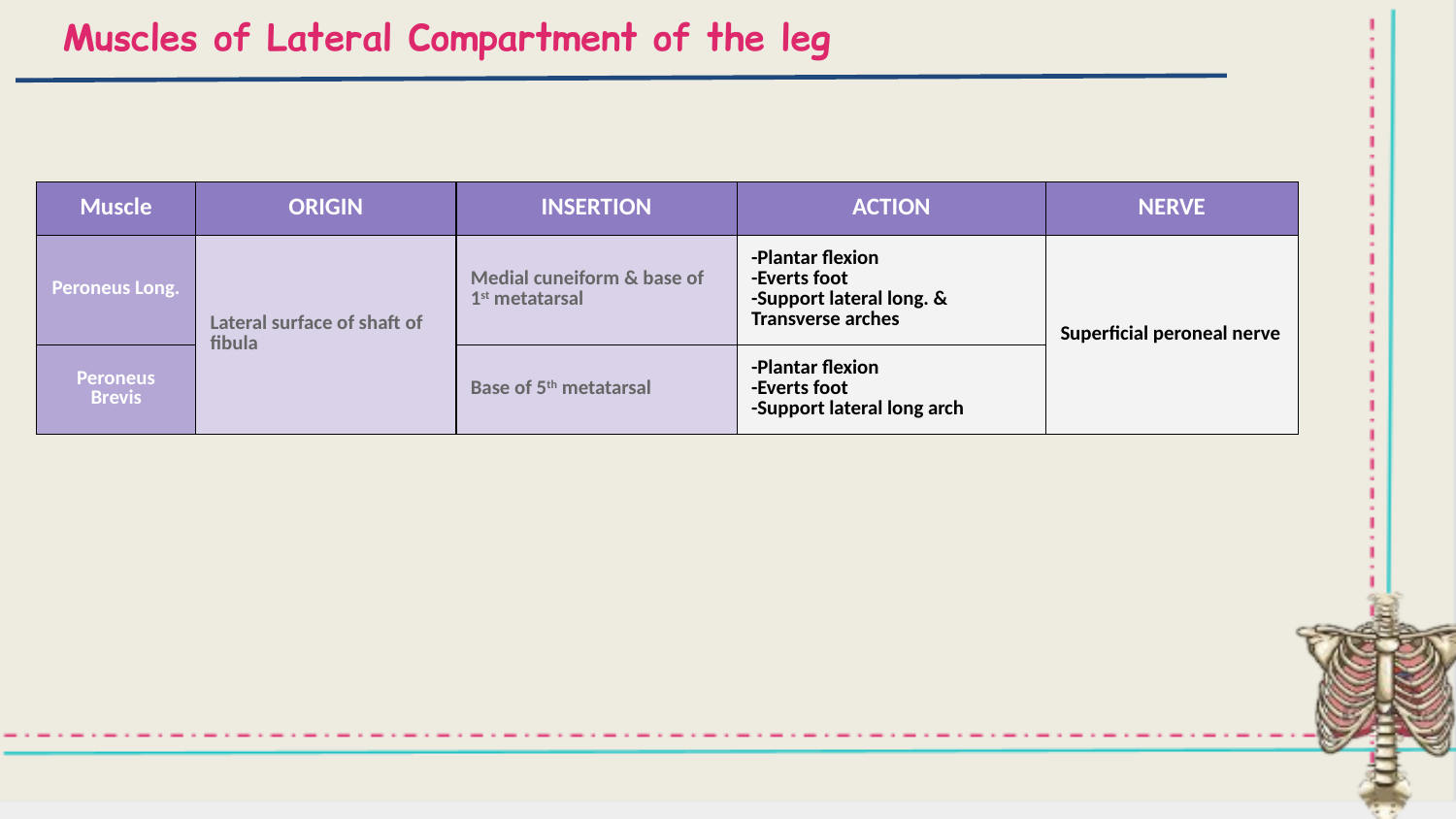

Muscles of Lateral Compartment of the leg
| Muscle | ORIGIN | INSERTION | ACTION | NERVE |
| --- | --- | --- | --- | --- |
| Peroneus Long. | Lateral surface of shaft of fibula | Medial cuneiform & base of 1st metatarsal | -Plantar flexion -Everts foot -Support lateral long. & Transverse arches | Superficial peroneal nerve |
| Peroneus Brevis |  | Base of 5th metatarsal | -Plantar flexion -Everts foot -Support lateral long arch |  |